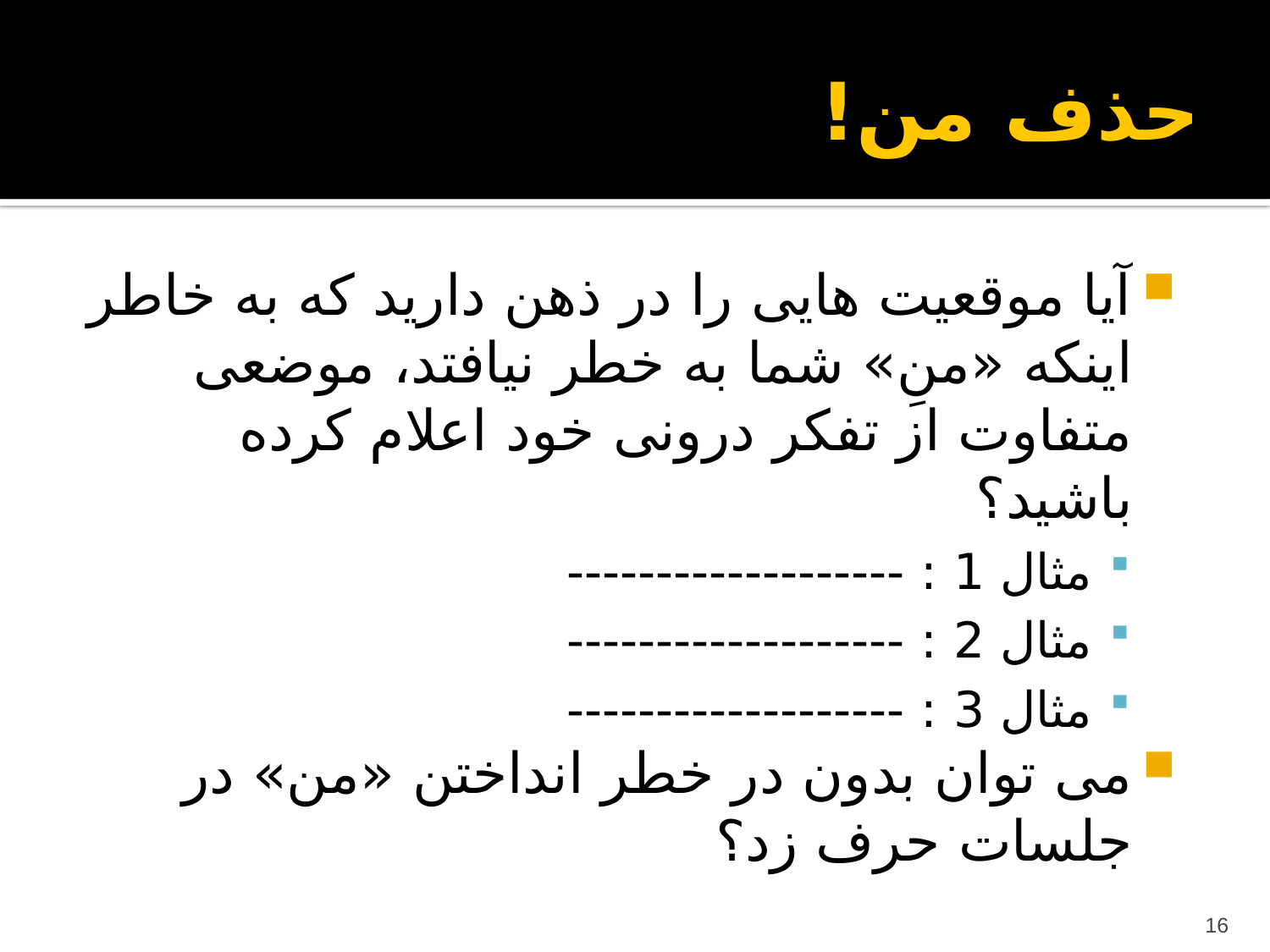

# حذف من!
آیا موقعیت هایی را در ذهن دارید که به خاطر اینکه «منِ» شما به خطر نیافتد، موضعی متفاوت از تفکر درونی خود اعلام کرده باشید؟
مثال 1 : -------------------
مثال 2 : -------------------
مثال 3 : -------------------
می توان بدون در خطر انداختن «من» در جلسات حرف زد؟

می توان «من» را حذف کرد و یک کلاه را جایگزین آن کرد.

16